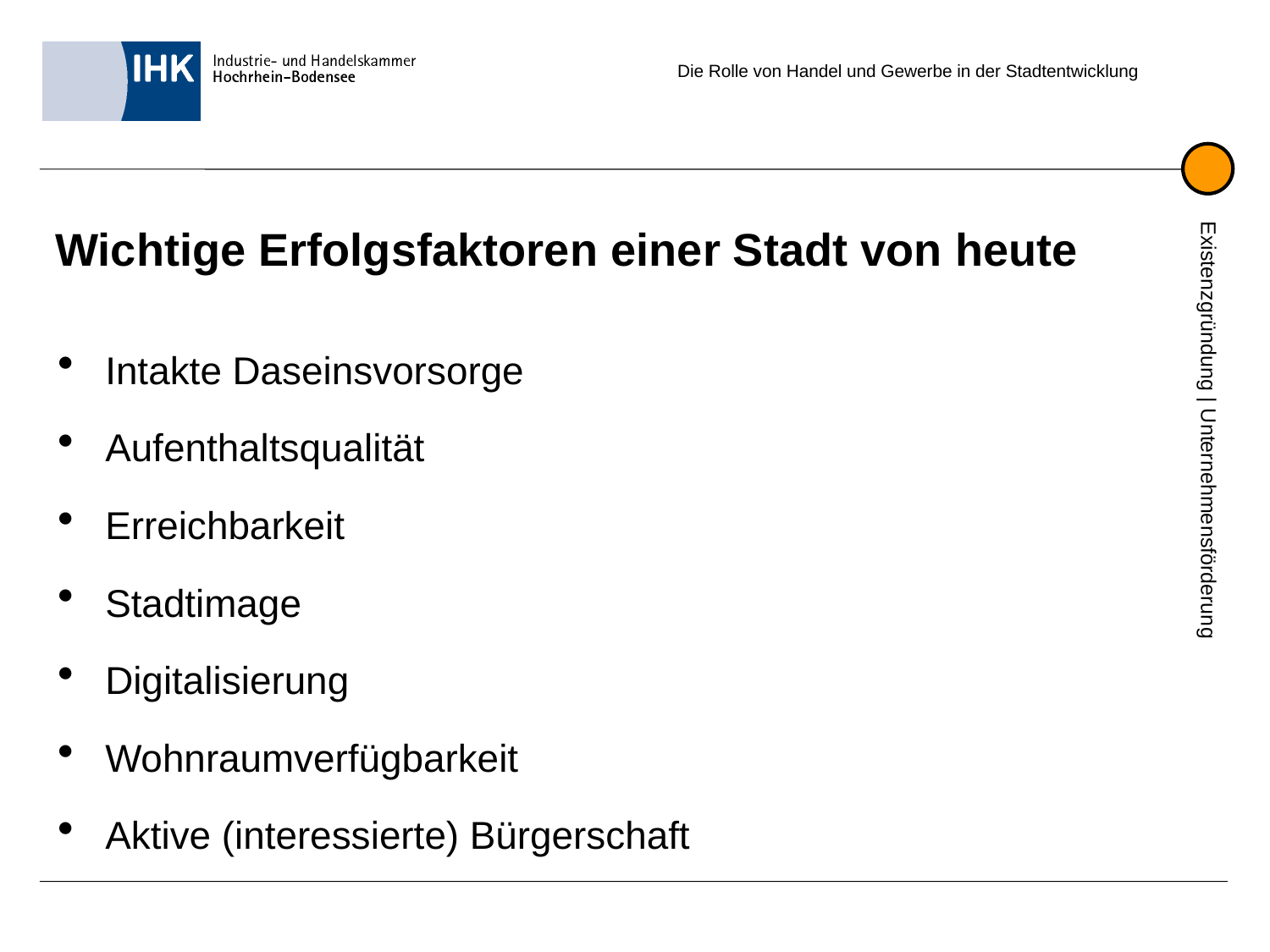

# Wichtige Erfolgsfaktoren einer Stadt von heute
Intakte Daseinsvorsorge
Aufenthaltsqualität
Erreichbarkeit
Stadtimage
Digitalisierung
Wohnraumverfügbarkeit
Aktive (interessierte) Bürgerschaft